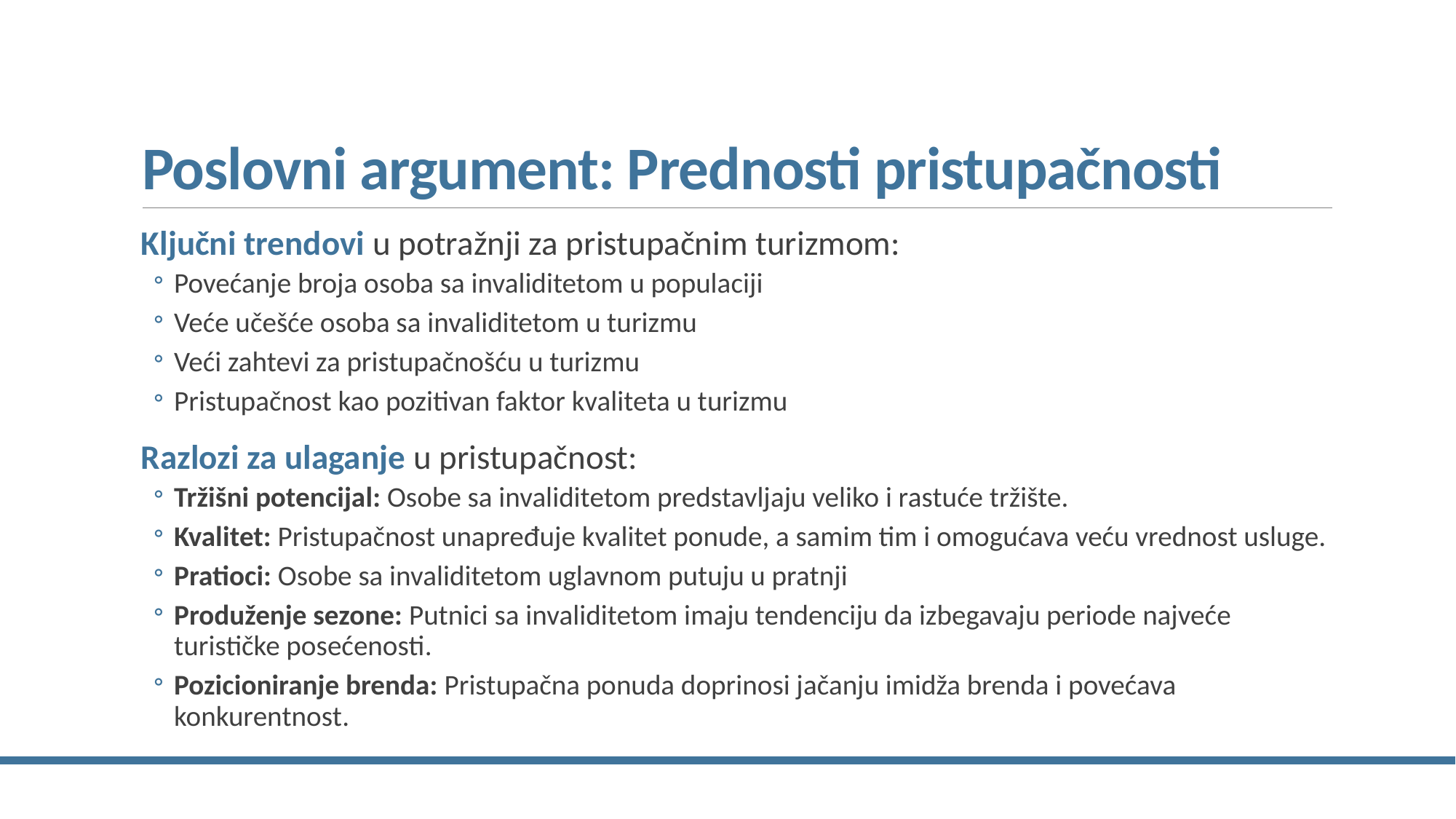

# Poslovni argument: Prednosti pristupačnosti
Ključni trendovi u potražnji za pristupačnim turizmom:
Povećanje broja osoba sa invaliditetom u populaciji
Veće učešće osoba sa invaliditetom u turizmu
Veći zahtevi za pristupačnošću u turizmu
Pristupačnost kao pozitivan faktor kvaliteta u turizmu
Razlozi za ulaganje u pristupačnost:
Tržišni potencijal: Osobe sa invaliditetom predstavljaju veliko i rastuće tržište.
Kvalitet: Pristupačnost unapređuje kvalitet ponude, a samim tim i omogućava veću vrednost usluge.
Pratioci: Osobe sa invaliditetom uglavnom putuju u pratnji
Produženje sezone: Putnici sa invaliditetom imaju tendenciju da izbegavaju periode najveće turističke posećenosti.
Pozicioniranje brenda: Pristupačna ponuda doprinosi jačanju imidža brenda i povećava konkurentnost.